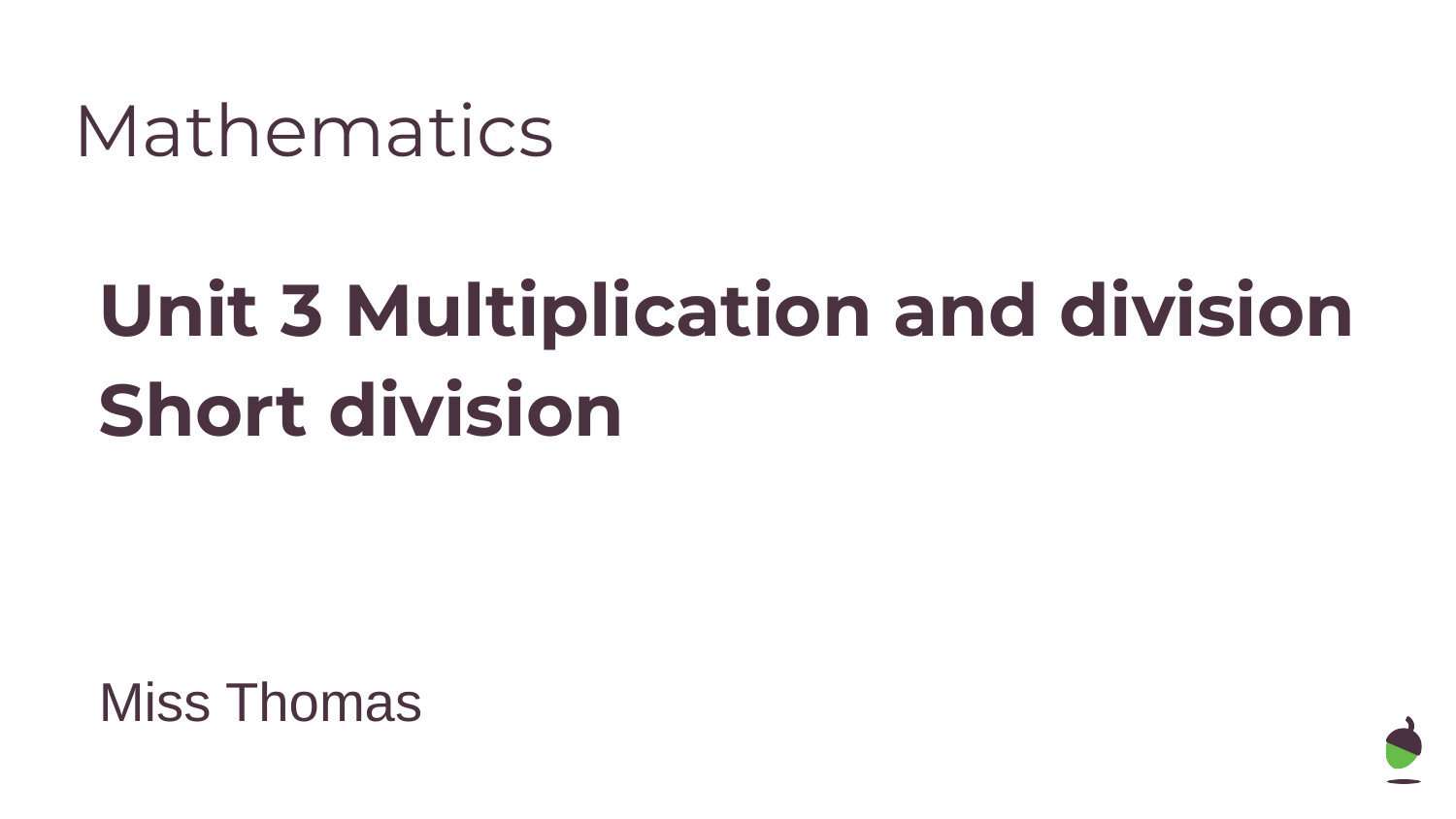

Mathematics
Unit 3 Multiplication and division
Short division

Miss Thomas